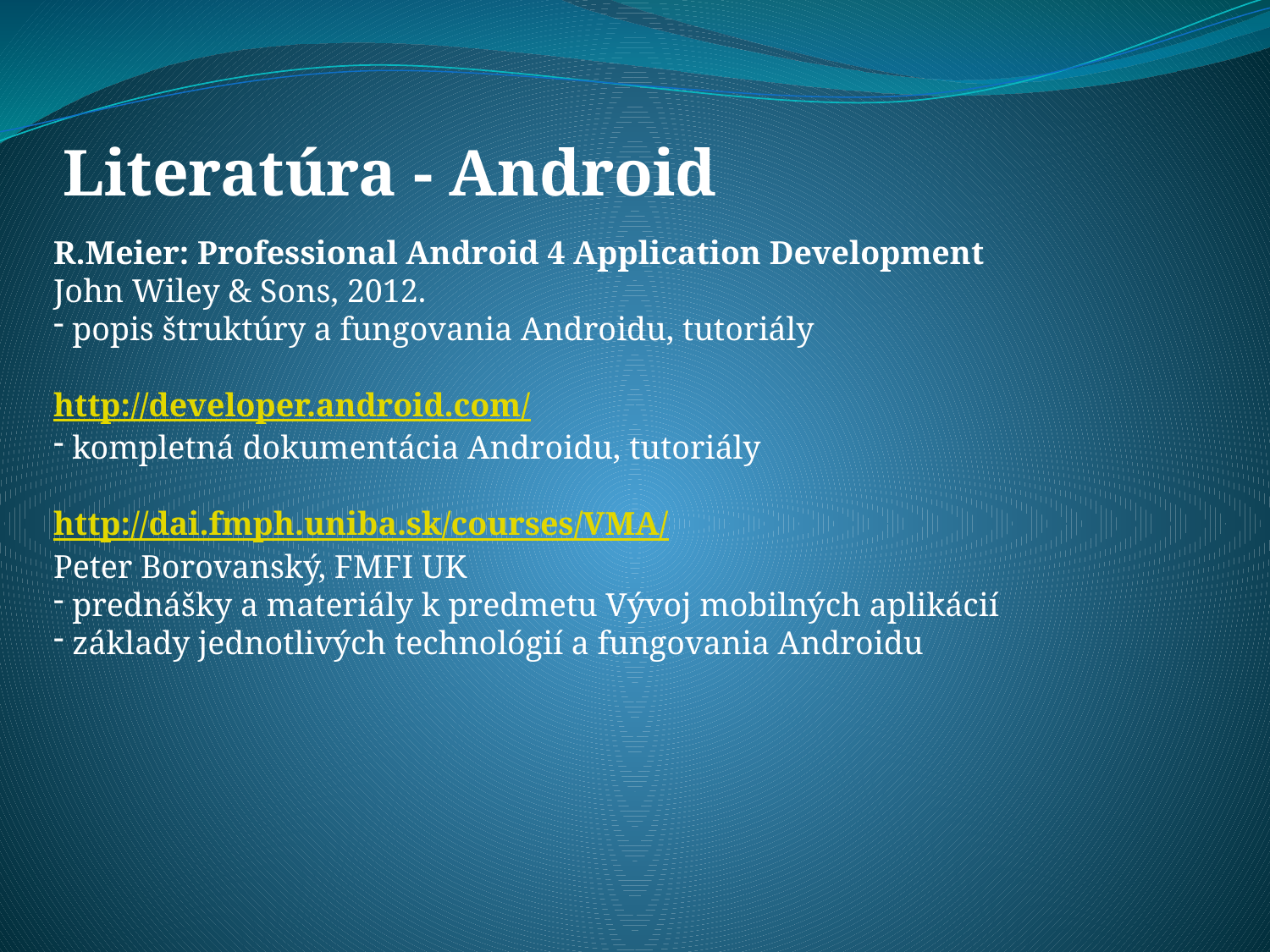

Literatúra - Android
R.Meier: Professional Android 4 Application Development
John Wiley & Sons, 2012.
 popis štruktúry a fungovania Androidu, tutoriály

http://developer.android.com/
 kompletná dokumentácia Androidu, tutoriály

http://dai.fmph.uniba.sk/courses/VMA/
Peter Borovanský, FMFI UK
 prednášky a materiály k predmetu Vývoj mobilných aplikácií
 základy jednotlivých technológií a fungovania Androidu